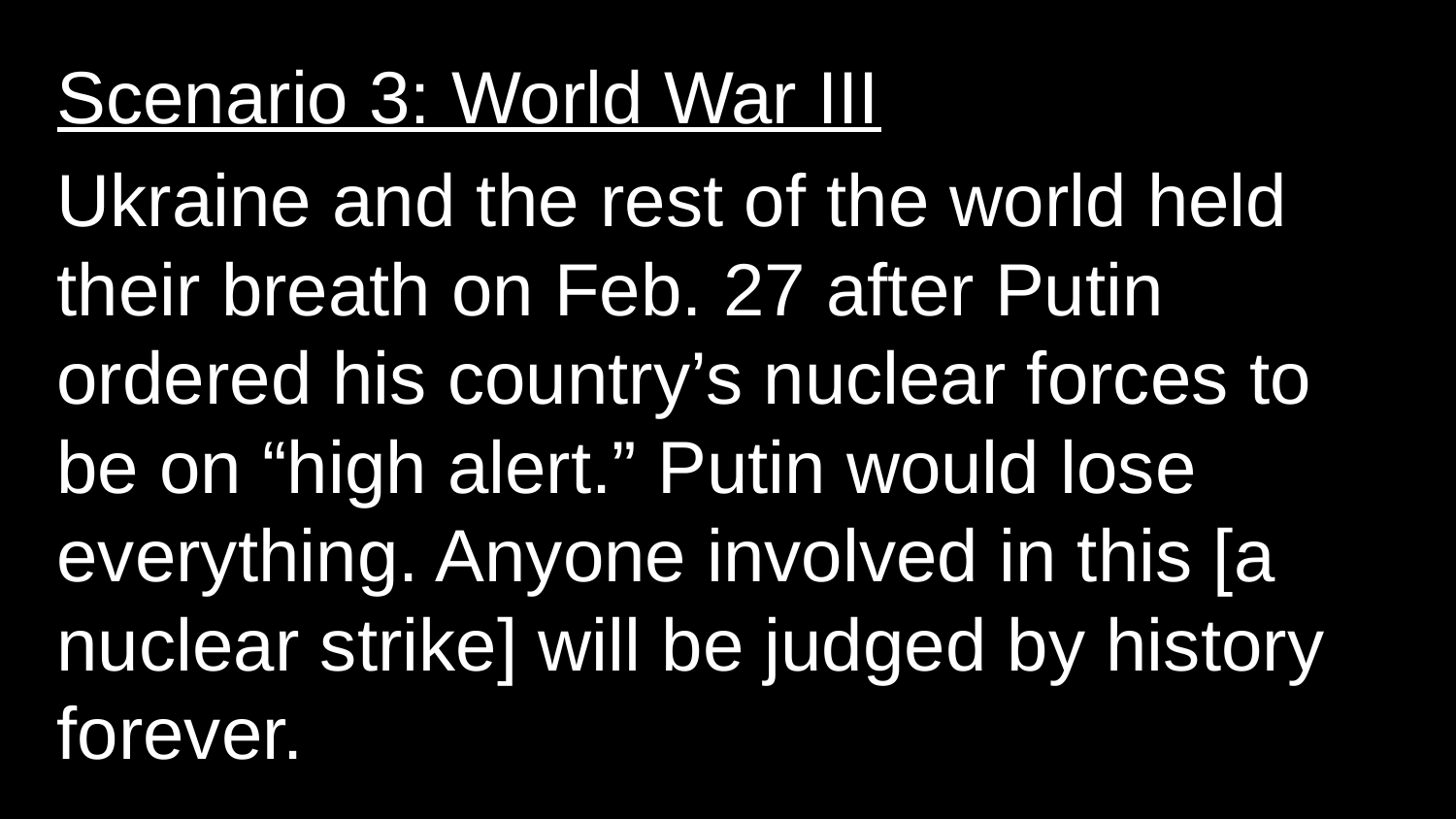

Scenario 3: World War III
Ukraine and the rest of the world held their breath on Feb. 27 after Putin ordered his country’s nuclear forces to be on “high alert.” Putin would lose everything. Anyone involved in this [a nuclear strike] will be judged by history forever.